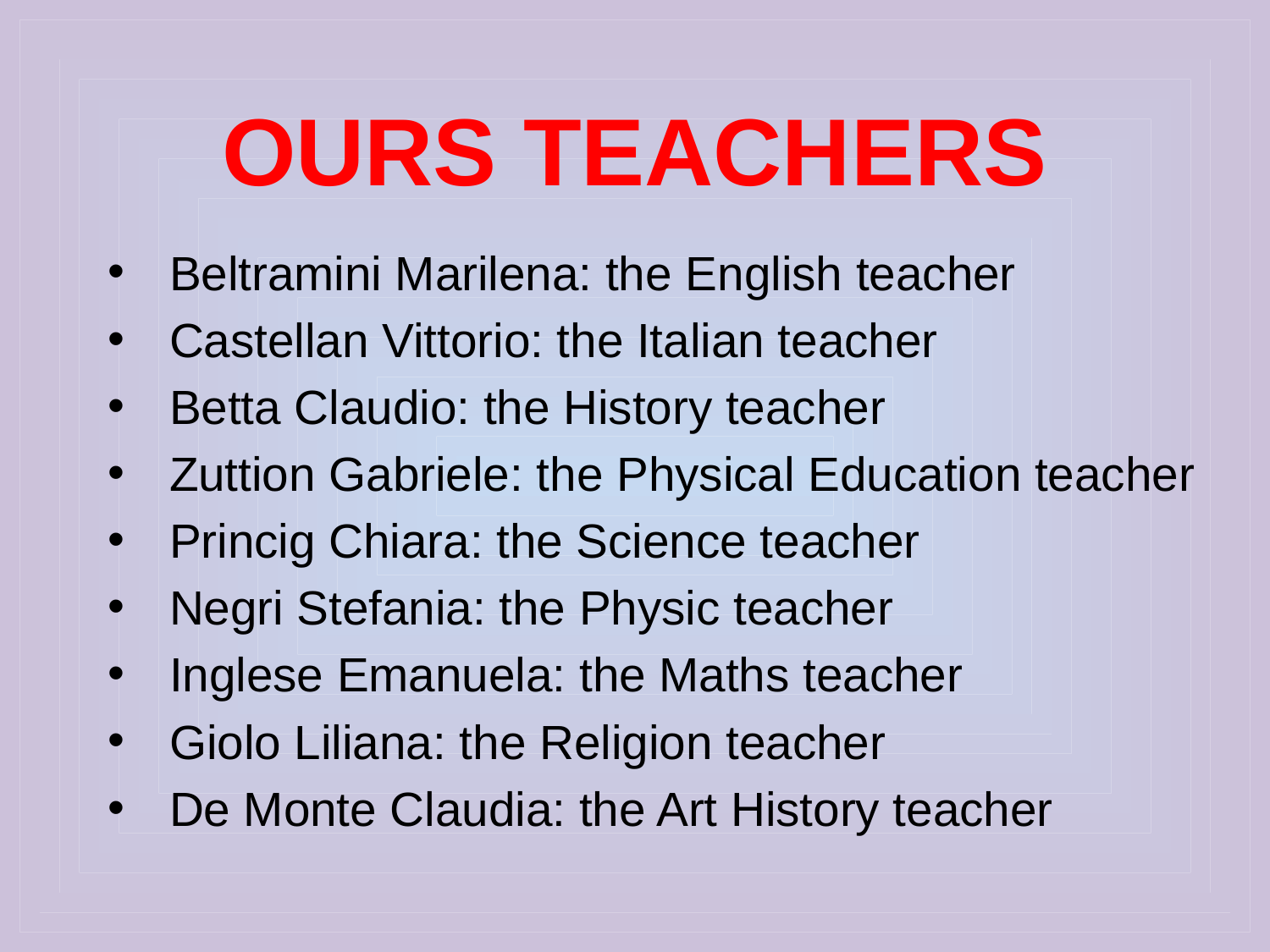

# OURS TEACHERS
Beltramini Marilena: the English teacher
Castellan Vittorio: the Italian teacher
Betta Claudio: the History teacher
Zuttion Gabriele: the Physical Education teacher
Princig Chiara: the Science teacher
Negri Stefania: the Physic teacher
Inglese Emanuela: the Maths teacher
Giolo Liliana: the Religion teacher
De Monte Claudia: the Art History teacher